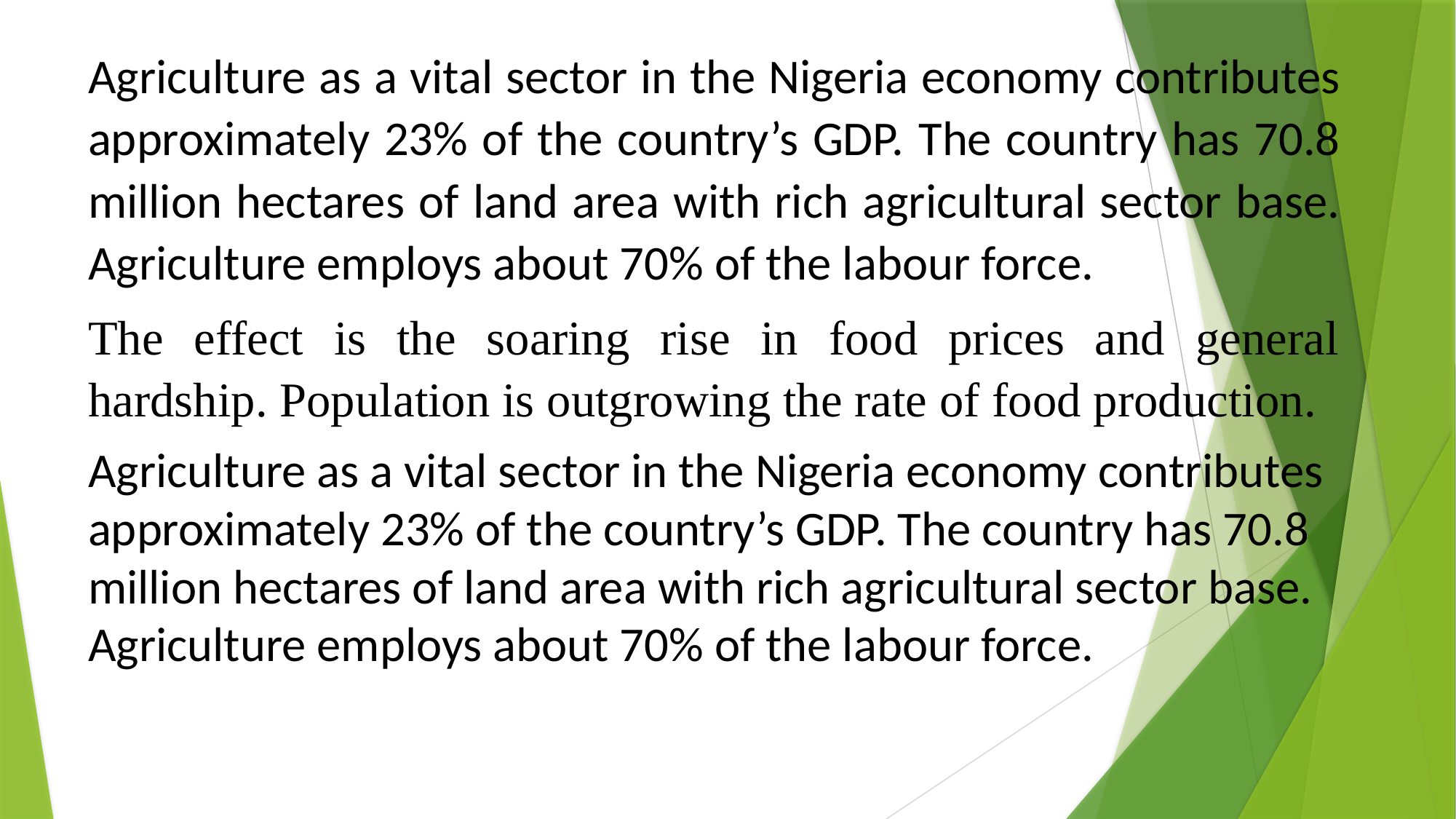

Agriculture as a vital sector in the Nigeria economy contributes approximately 23% of the country’s GDP. The country has 70.8 million hectares of land area with rich agricultural sector base. Agriculture employs about 70% of the labour force.
The effect is the soaring rise in food prices and general hardship. Population is outgrowing the rate of food production.
Agriculture as a vital sector in the Nigeria economy contributes approximately 23% of the country’s GDP. The country has 70.8 million hectares of land area with rich agricultural sector base. Agriculture employs about 70% of the labour force.